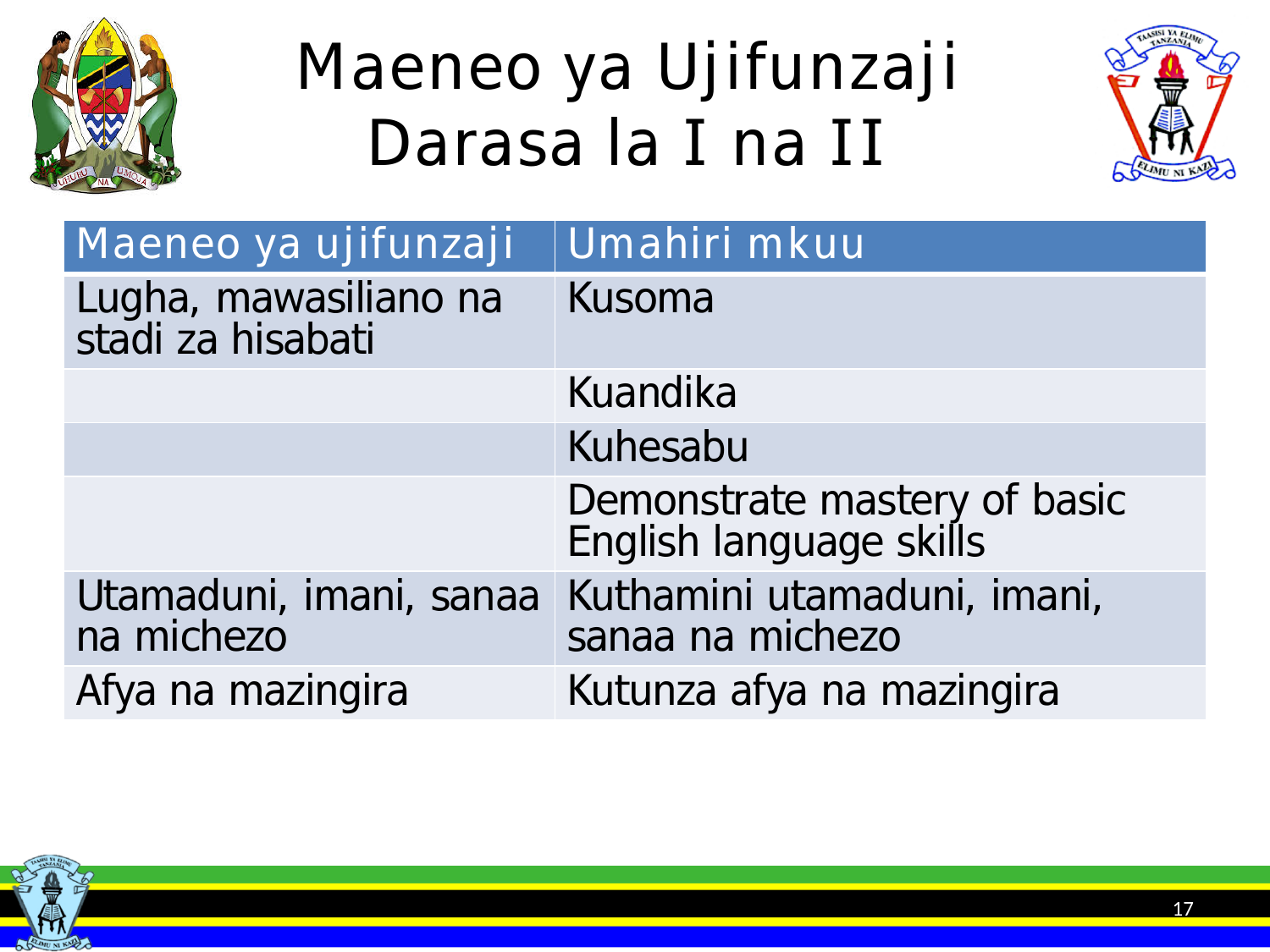

# Maeneo ya Ujifunzaji Darasa la I na II
| Maeneo ya ujifunzaji | Umahiri mkuu |
| --- | --- |
| Lugha, mawasiliano na stadi za hisabati | Kusoma |
|  | Kuandika |
|  | Kuhesabu |
|  | Demonstrate mastery of basic English language skills |
| Utamaduni, imani, sanaa na michezo | Kuthamini utamaduni, imani, sanaa na michezo |
| Afya na mazingira | Kutunza afya na mazingira |
17